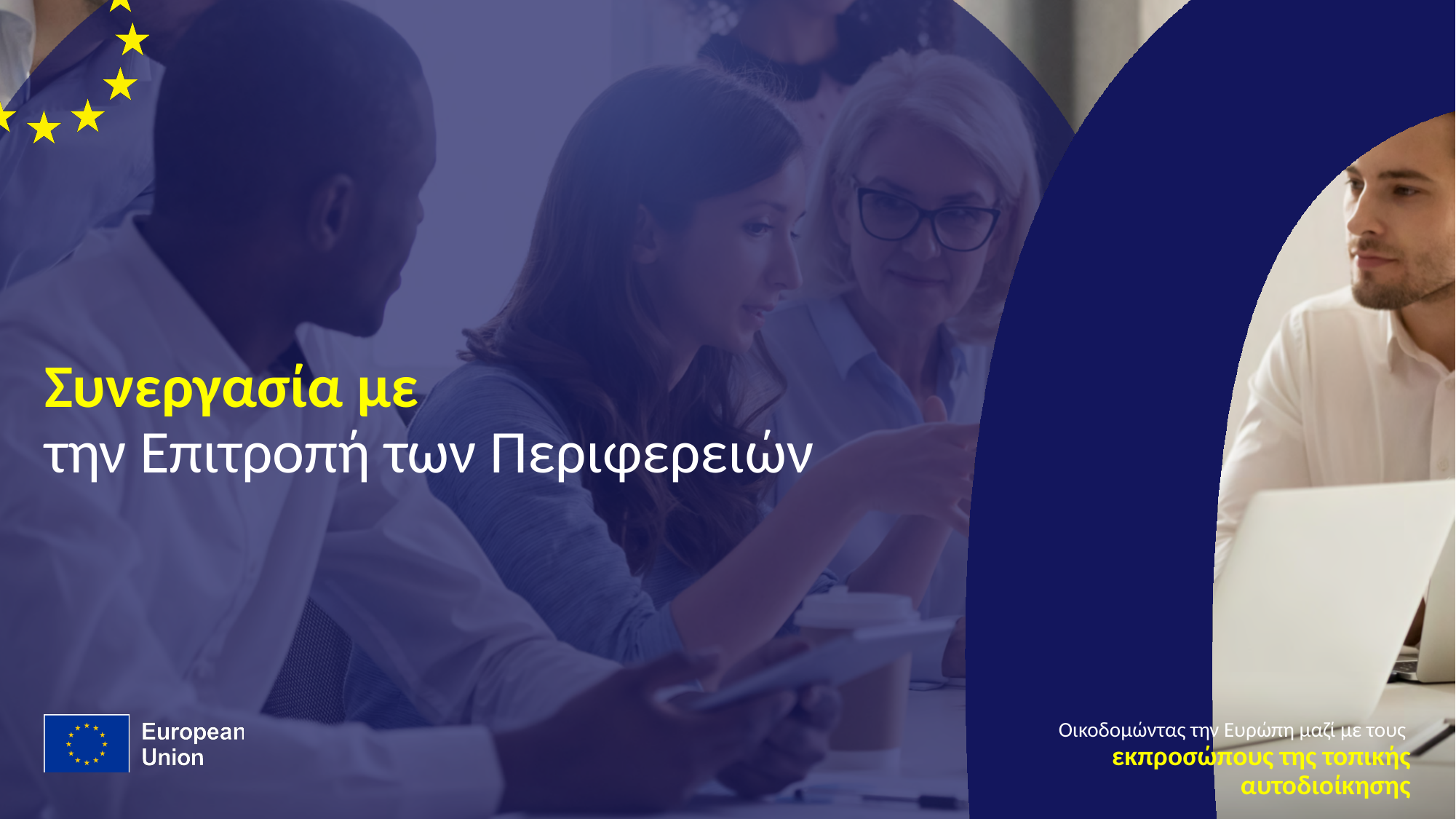

# Συνεργασία με την Επιτροπή των Περιφερειών
Οικοδομώντας την Ευρώπη μαζί με τους
εκπροσώπους της τοπικής αυτοδιοίκησης